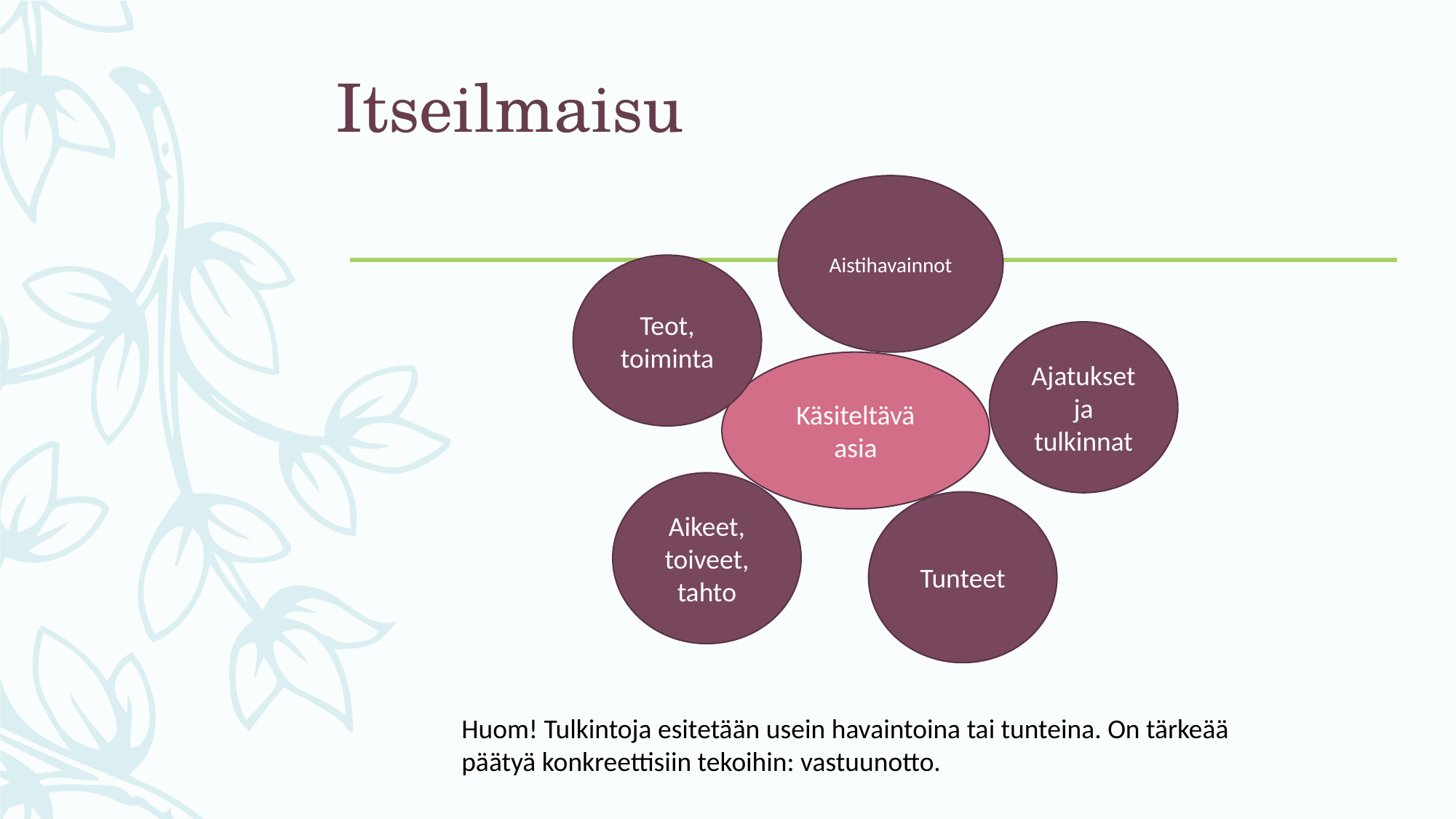

# Itseilmaisu
Aistihavainnot
Teot, toiminta
Ajatukset ja tulkinnat
Käsiteltävä asia
Aikeet, toiveet, tahto
Tunteet
Huom! Tulkintoja esitetään usein havaintoina tai tunteina. On tärkeää päätyä konkreettisiin tekoihin: vastuunotto.